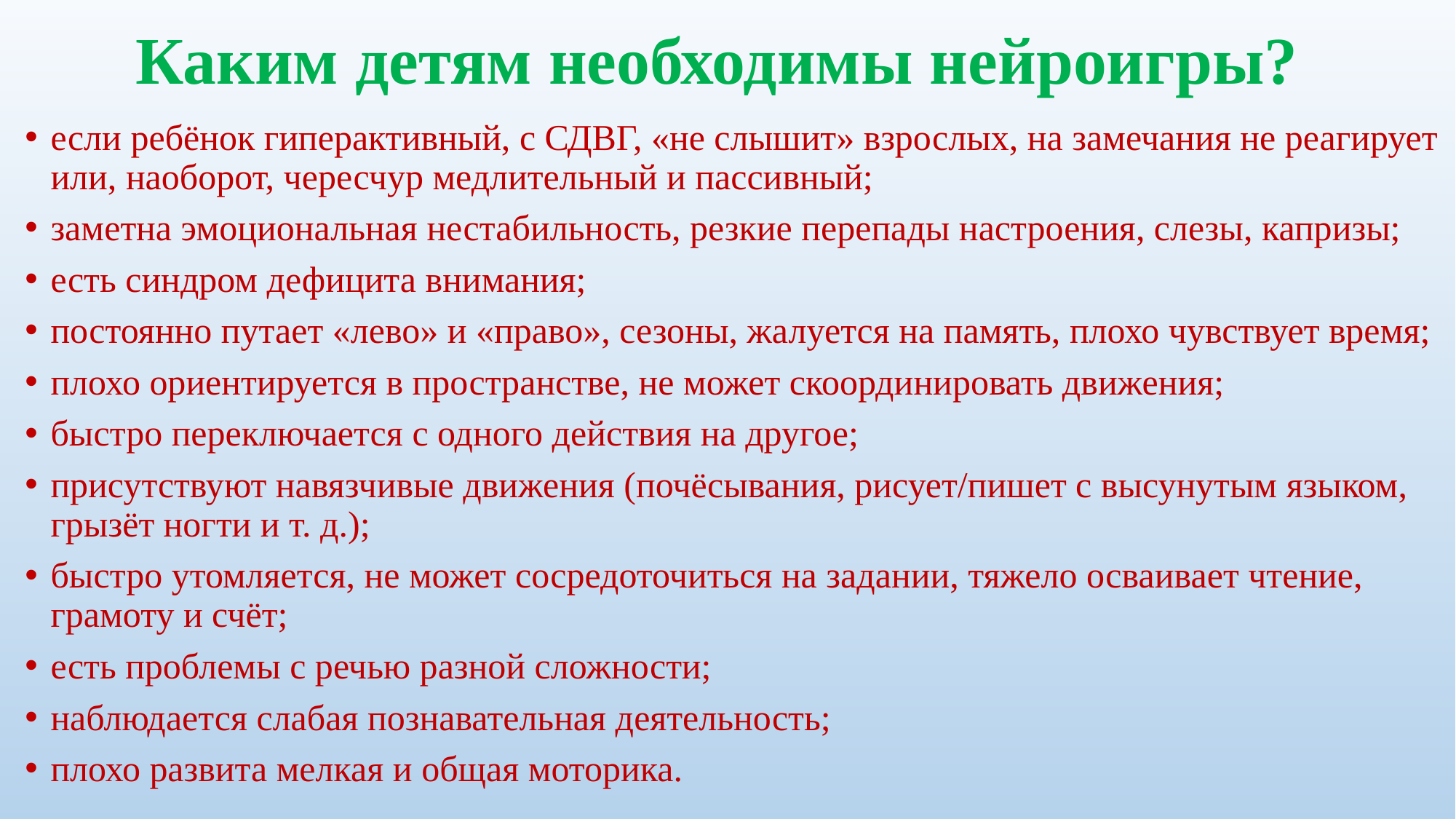

# Каким детям необходимы нейроигры?
если ребёнок гиперактивный, с СДВГ, «не слышит» взрослых, на замечания не реагирует или, наоборот, чересчур медлительный и пассивный;
заметна эмоциональная нестабильность, резкие перепады настроения, слезы, капризы;
есть синдром дефицита внимания;
постоянно путает «лево» и «право», сезоны, жалуется на память, плохо чувствует время;
плохо ориентируется в пространстве, не может скоординировать движения;
быстро переключается с одного действия на другое;
присутствуют навязчивые движения (почёсывания, рисует/пишет с высунутым языком, грызёт ногти и т. д.);
быстро утомляется, не может сосредоточиться на задании, тяжело осваивает чтение, грамоту и счёт;
есть проблемы с речью разной сложности;
наблюдается слабая познавательная деятельность;
плохо развита мелкая и общая моторика.